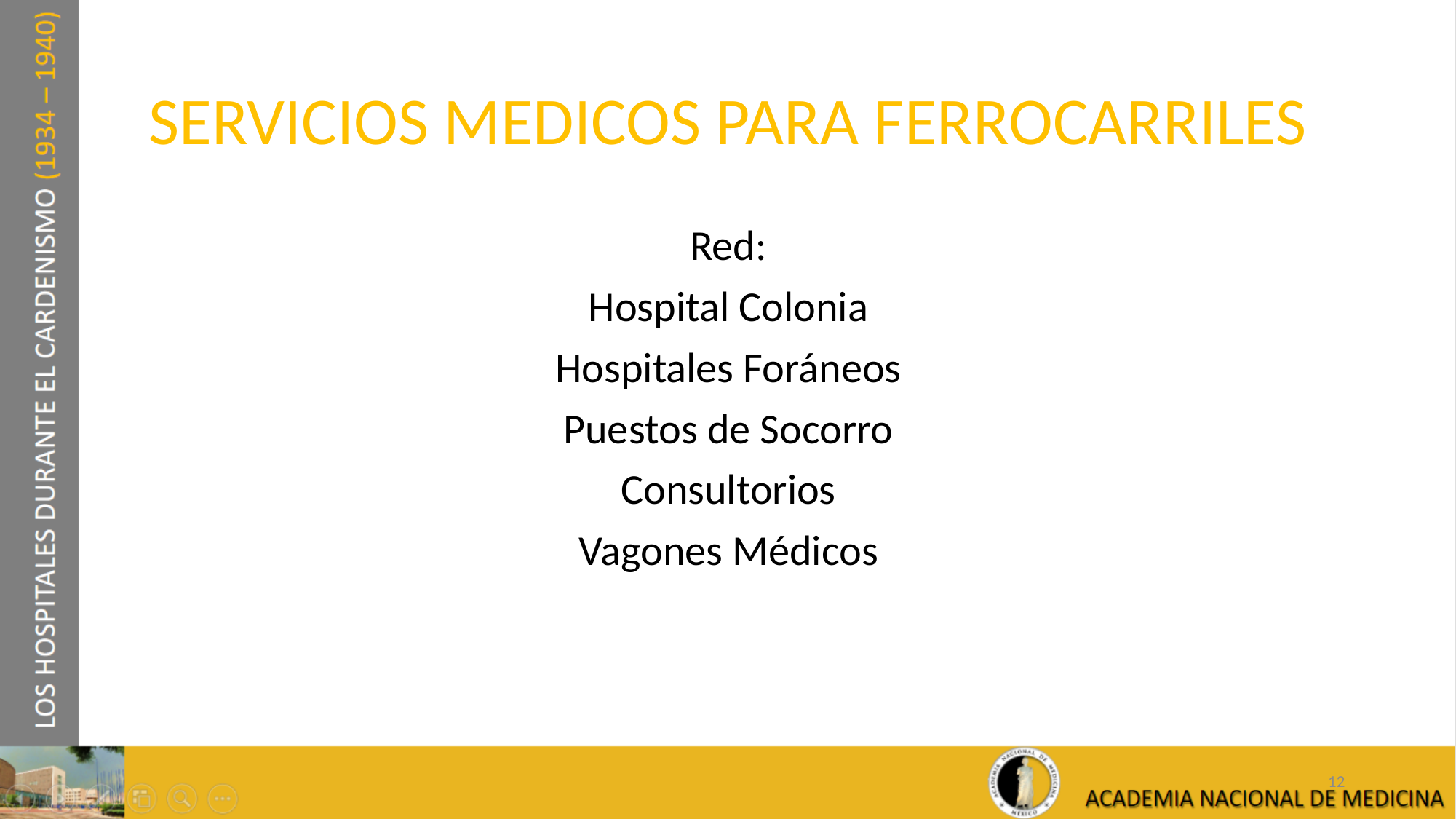

# SERVICIOS MEDICOS PARA FERROCARRILES
Red:
Hospital Colonia
Hospitales Foráneos
Puestos de Socorro
Consultorios
Vagones Médicos
12